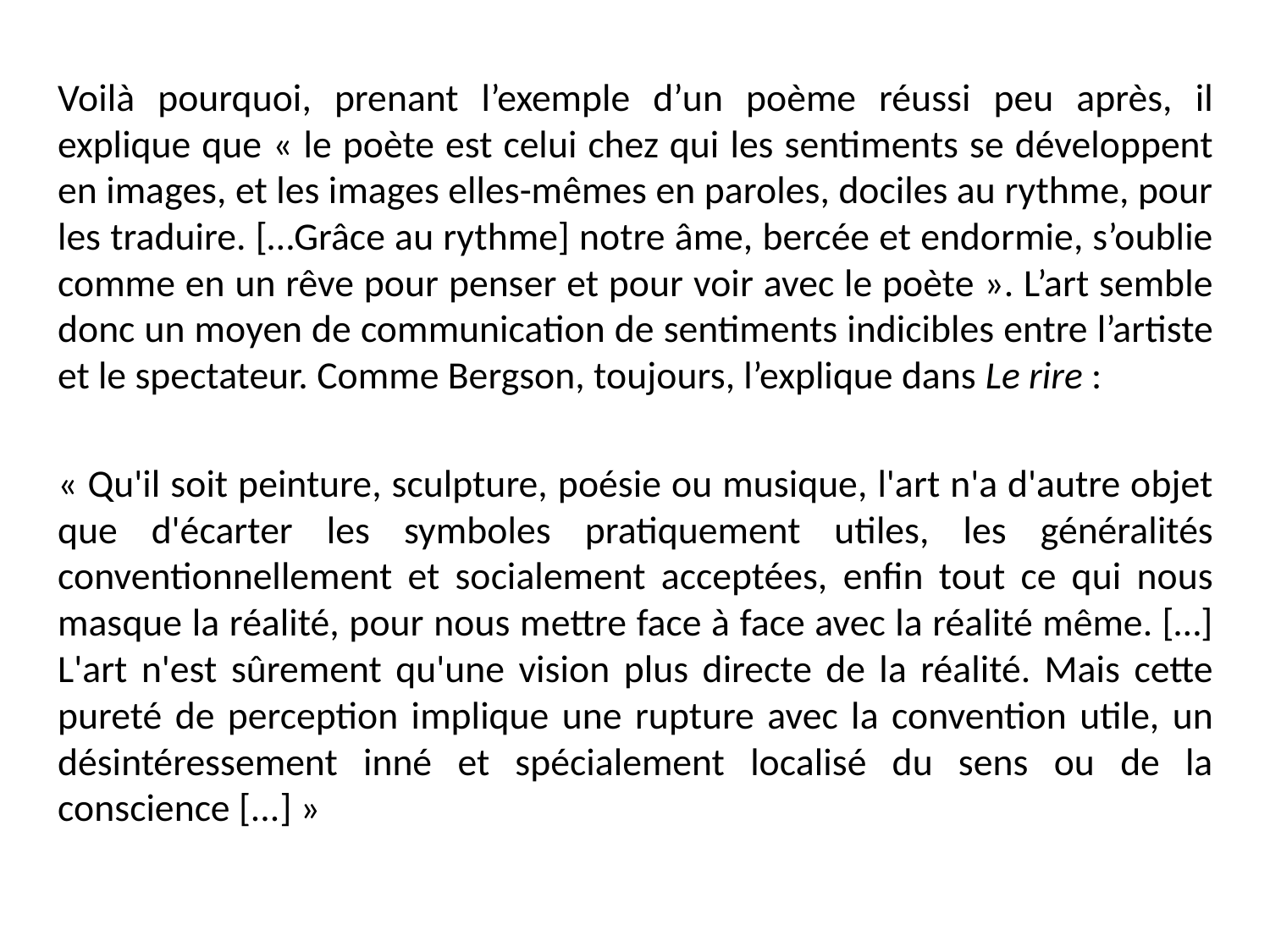

Voilà pourquoi, prenant l’exemple d’un poème réussi peu après, il explique que « le poète est celui chez qui les sentiments se développent en images, et les images elles-mêmes en paroles, dociles au rythme, pour les traduire. […Grâce au rythme] notre âme, bercée et endormie, s’oublie comme en un rêve pour penser et pour voir avec le poète ». L’art semble donc un moyen de communication de sentiments indicibles entre l’artiste et le spectateur. Comme Bergson, toujours, l’explique dans Le rire :

« Qu'il soit peinture, sculpture, poésie ou musique, l'art n'a d'autre objet que d'écarter les symboles pratiquement utiles, les généralités conventionnellement et socialement acceptées, enfin tout ce qui nous masque la réalité, pour nous mettre face à face avec la réalité même. […] L'art n'est sûrement qu'une vision plus directe de la réalité. Mais cette pureté de perception implique une rupture avec la convention utile, un désintéressement inné et spécialement localisé du sens ou de la conscience [...] »